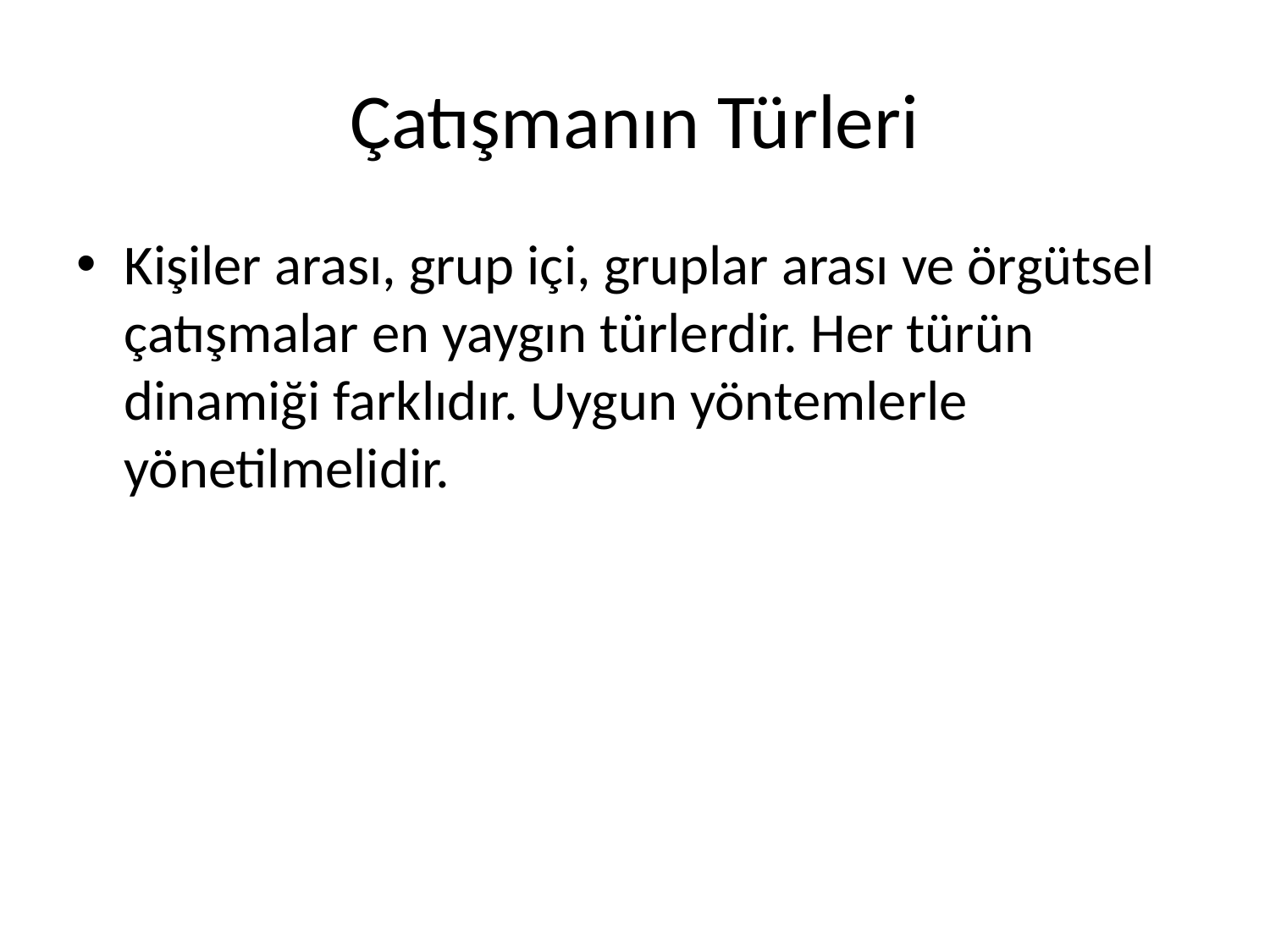

# Çatışmanın Türleri
Kişiler arası, grup içi, gruplar arası ve örgütsel çatışmalar en yaygın türlerdir. Her türün dinamiği farklıdır. Uygun yöntemlerle yönetilmelidir.